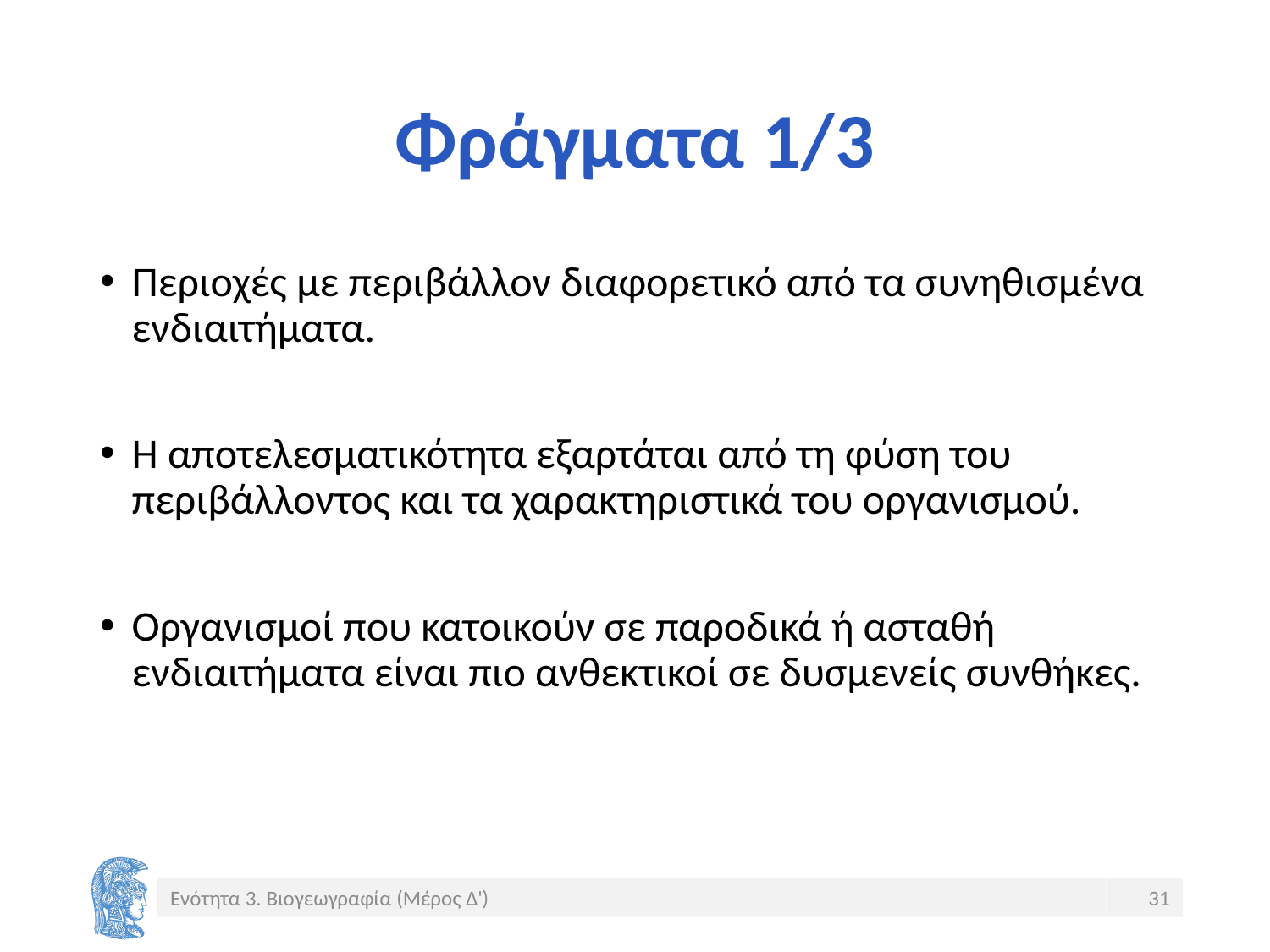

# Φράγματα 1/3
Περιοχές με περιβάλλον διαφορετικό από τα συνηθισμένα ενδιαιτήματα.

Η αποτελεσματικότητα εξαρτάται από τη φύση του περιβάλλοντος και τα χαρακτηριστικά του οργανισμού.

Οργανισμοί που κατοικούν σε παροδικά ή ασταθή ενδιαιτήματα είναι πιο ανθεκτικοί σε δυσμενείς συνθήκες.

Ενότητα 3. Βιογεωγραφία (Μέρος Δ')
31